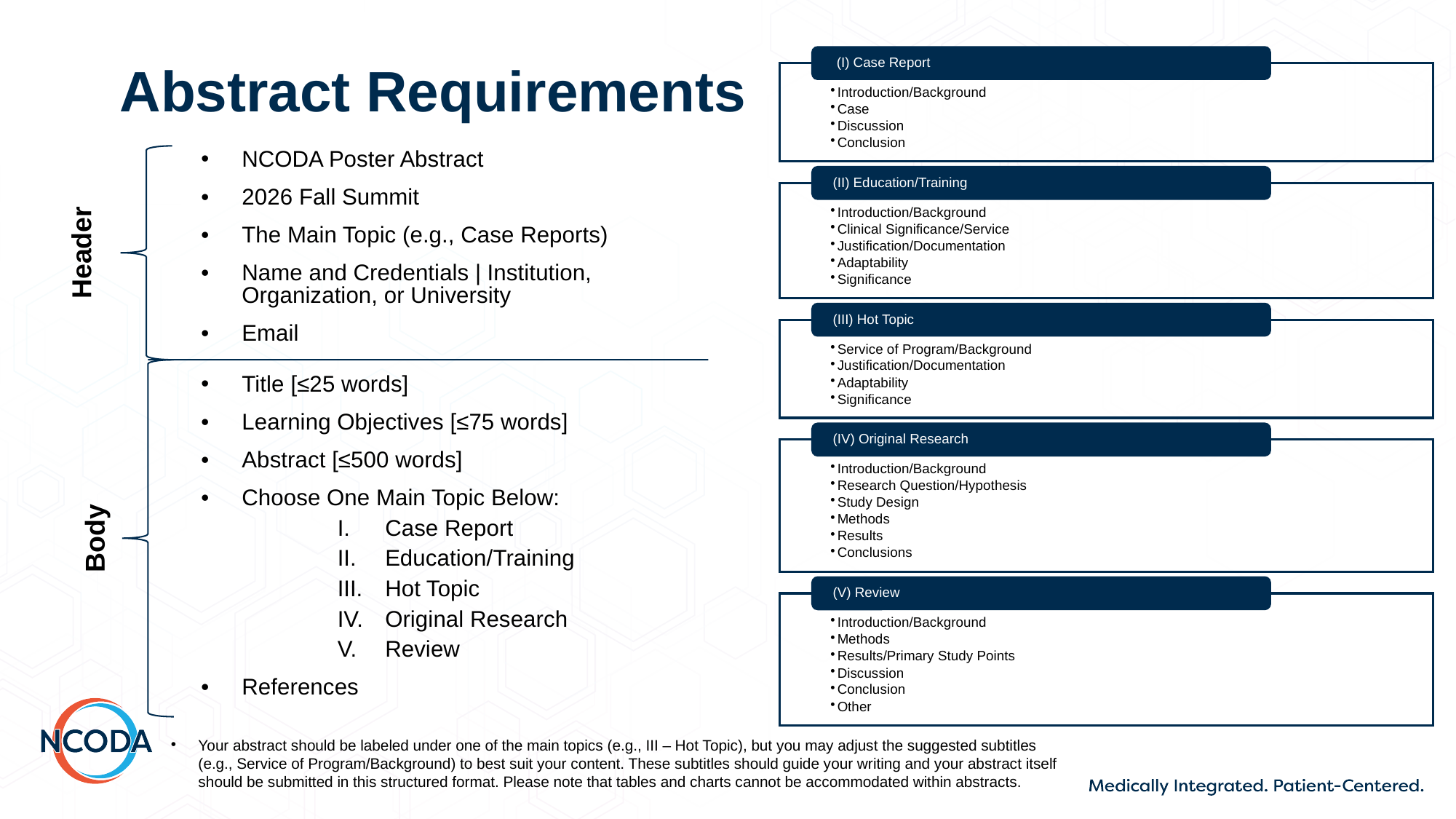

Introduction/Background
Case
Discussion
Conclusion
 (I) Case Report
Introduction/Background
Clinical Significance/Service
Justification/Documentation
Adaptability
Significance
(II) Education/Training
Service of Program/Background
Justification/Documentation
Adaptability
Significance
(III) Hot Topic
Introduction/Background
Research Question/Hypothesis
Study Design
Methods
Results
Conclusions
(IV) Original Research
Introduction/Background
Methods
Results/Primary Study Points
Discussion
Conclusion
Other
(V) Review
Abstract Requirements
NCODA Poster Abstract
2026 Fall Summit
The Main Topic (e.g., Case Reports)
Name and Credentials | Institution, Organization, or University
Email

Header

Title [≤25 words]
Learning Objectives [≤75 words]
Abstract [≤500 words]
Choose One Main Topic Below:
Case Report
Education/Training
Hot Topic
Original Research
Review
References

Body
Your abstract should be labeled under one of the main topics (e.g., III – Hot Topic), but you may adjust the suggested subtitles (e.g., Service of Program/Background) to best suit your content. These subtitles should guide your writing and your abstract itself should be submitted in this structured format. Please note that tables and charts cannot be accommodated within abstracts.